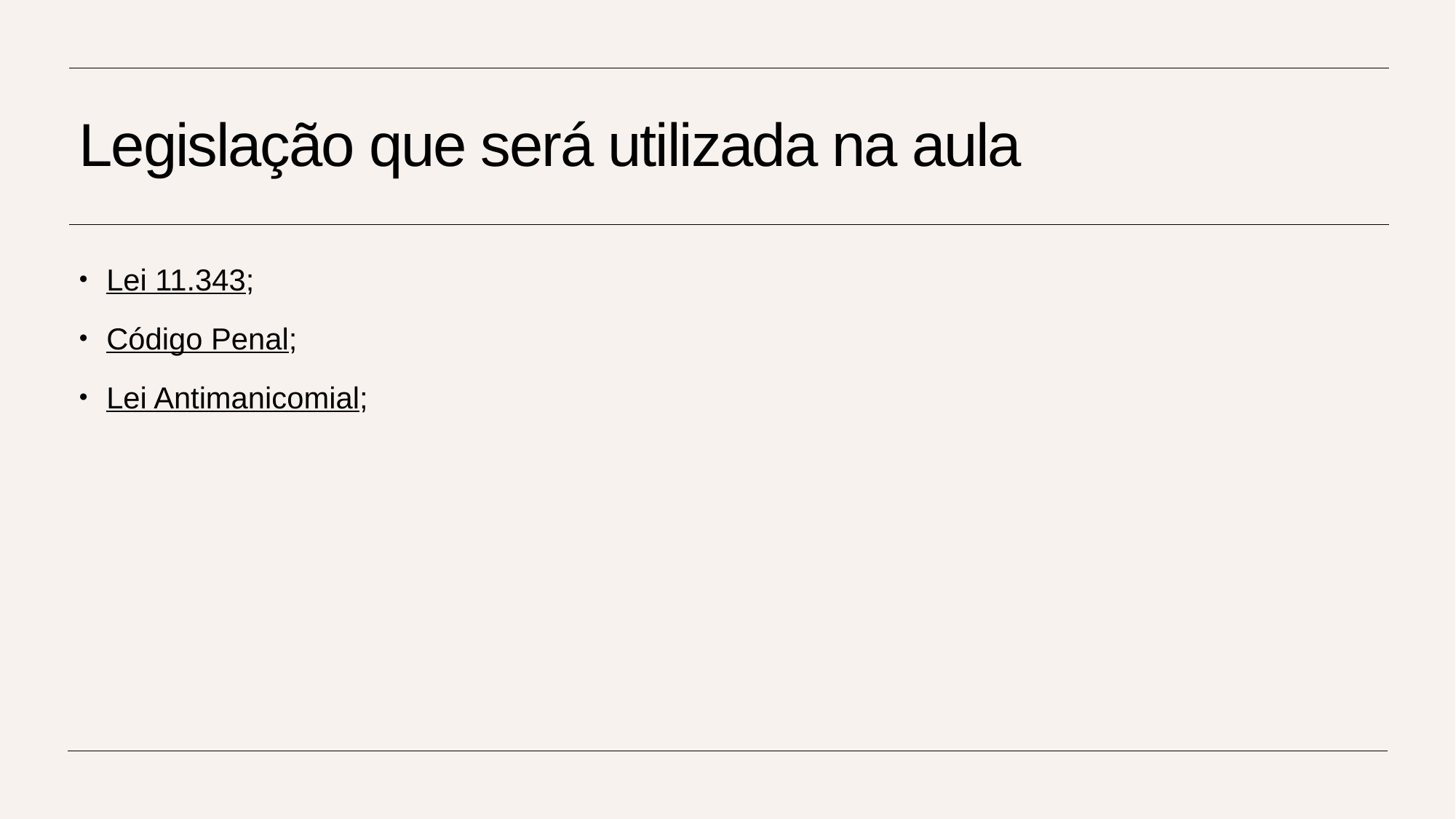

# Legislação que será utilizada na aula
Lei 11.343;
Código Penal;
Lei Antimanicomial;